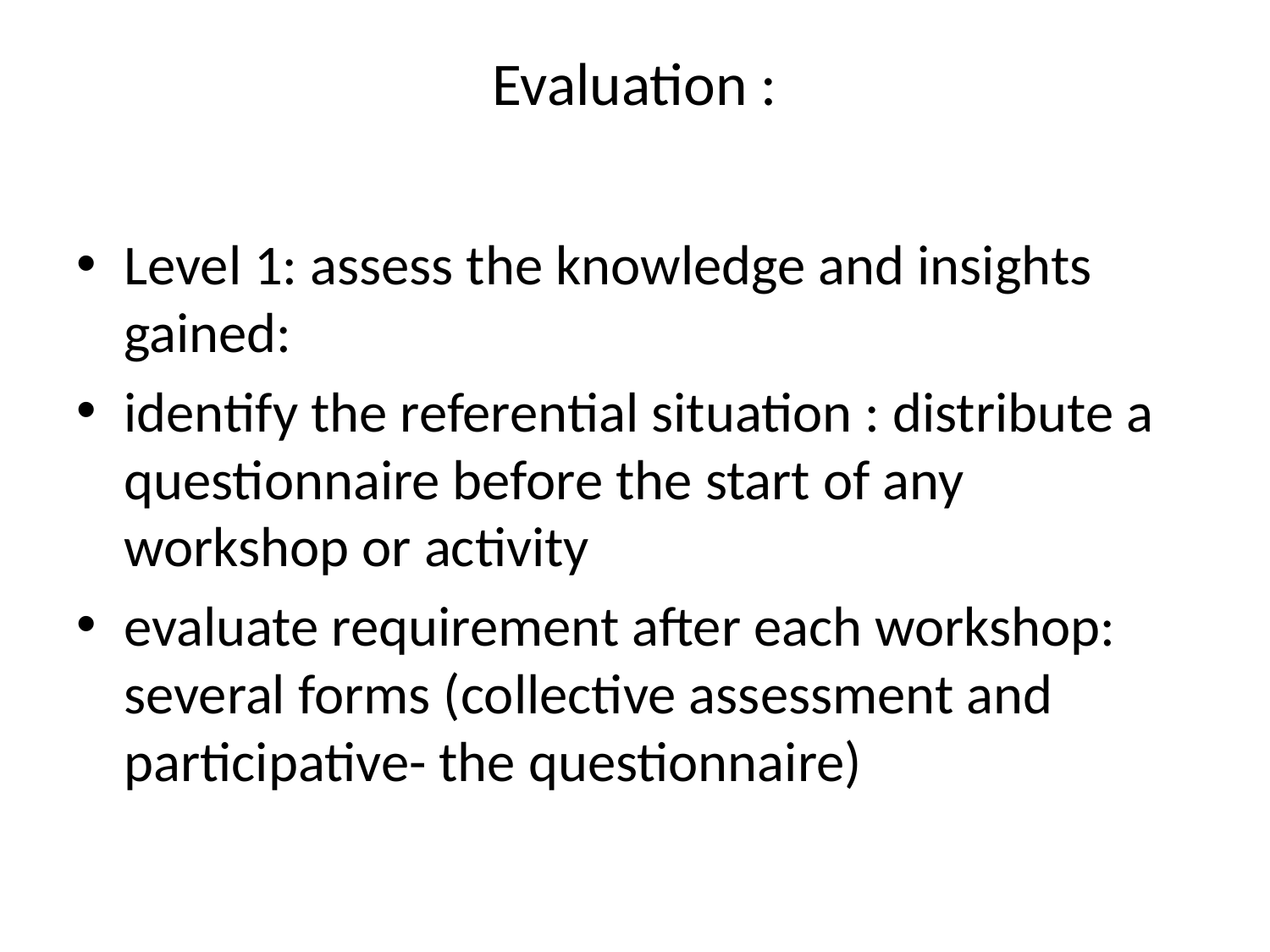

# Evaluation :
Level 1: assess the knowledge and insights gained:
identify the referential situation : distribute a questionnaire before the start of any workshop or activity
evaluate requirement after each workshop: several forms (collective assessment and participative- the questionnaire)